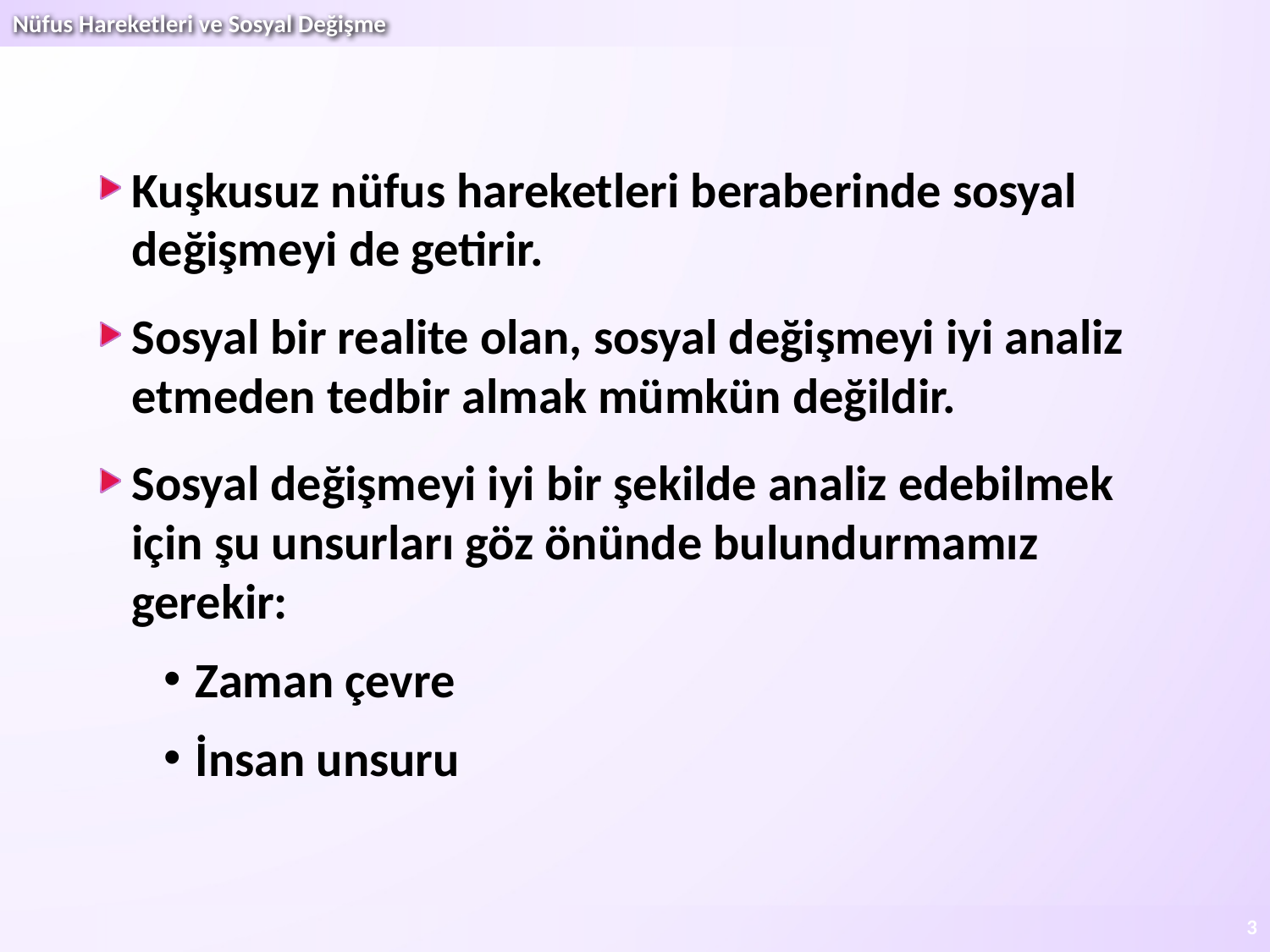

Kuşkusuz nüfus hareketleri beraberinde sosyal değişmeyi de getirir.
Sosyal bir realite olan, sosyal değişmeyi iyi analiz etmeden tedbir almak mümkün değildir.
Sosyal değişmeyi iyi bir şekilde analiz edebilmek için şu unsurları göz önünde bulundurmamız gerekir:
Zaman çevre
İnsan unsuru
3